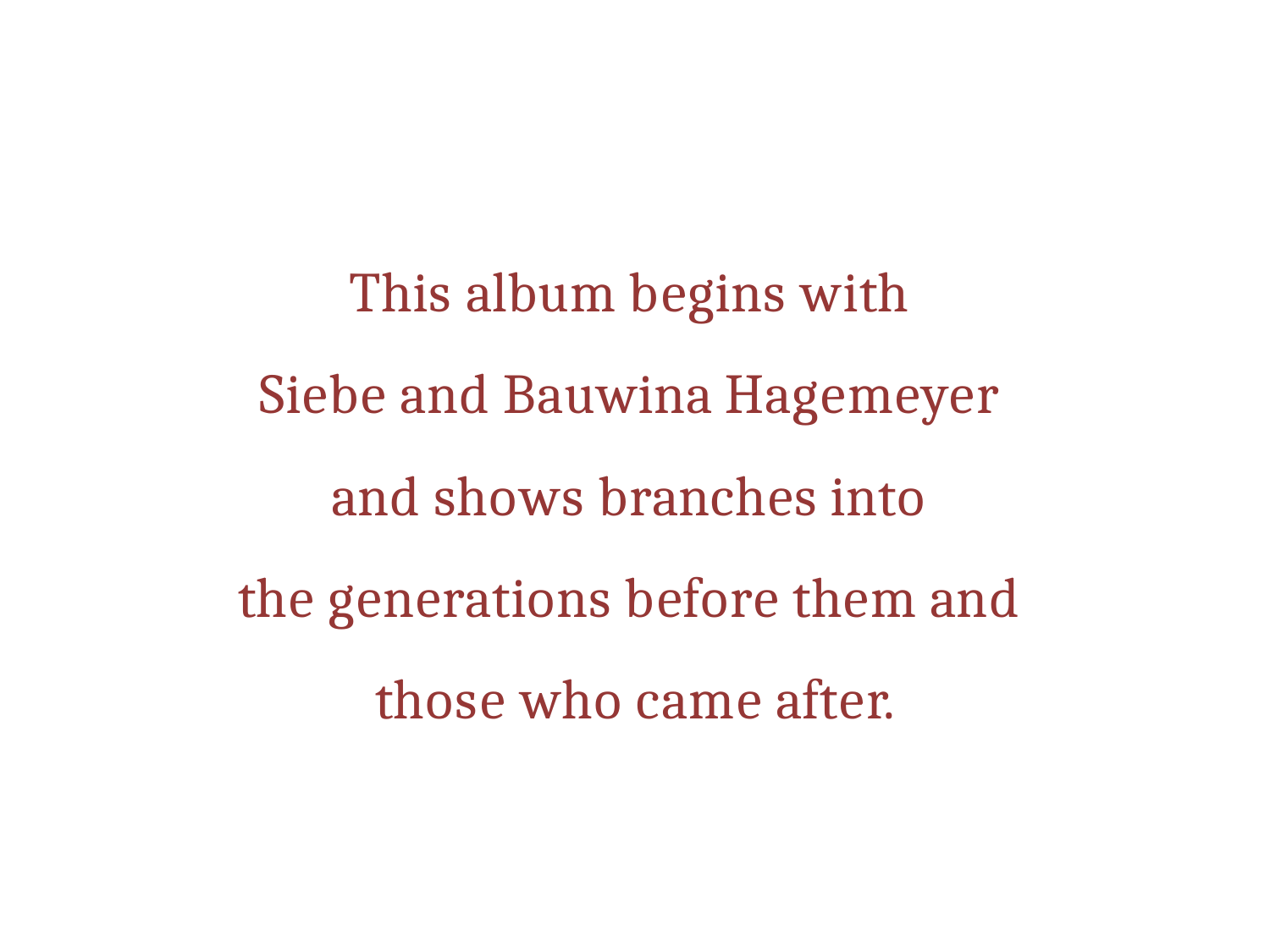

This album begins with
Siebe and Bauwina Hagemeyer
and shows branches into
the generations before them and
those who came after.